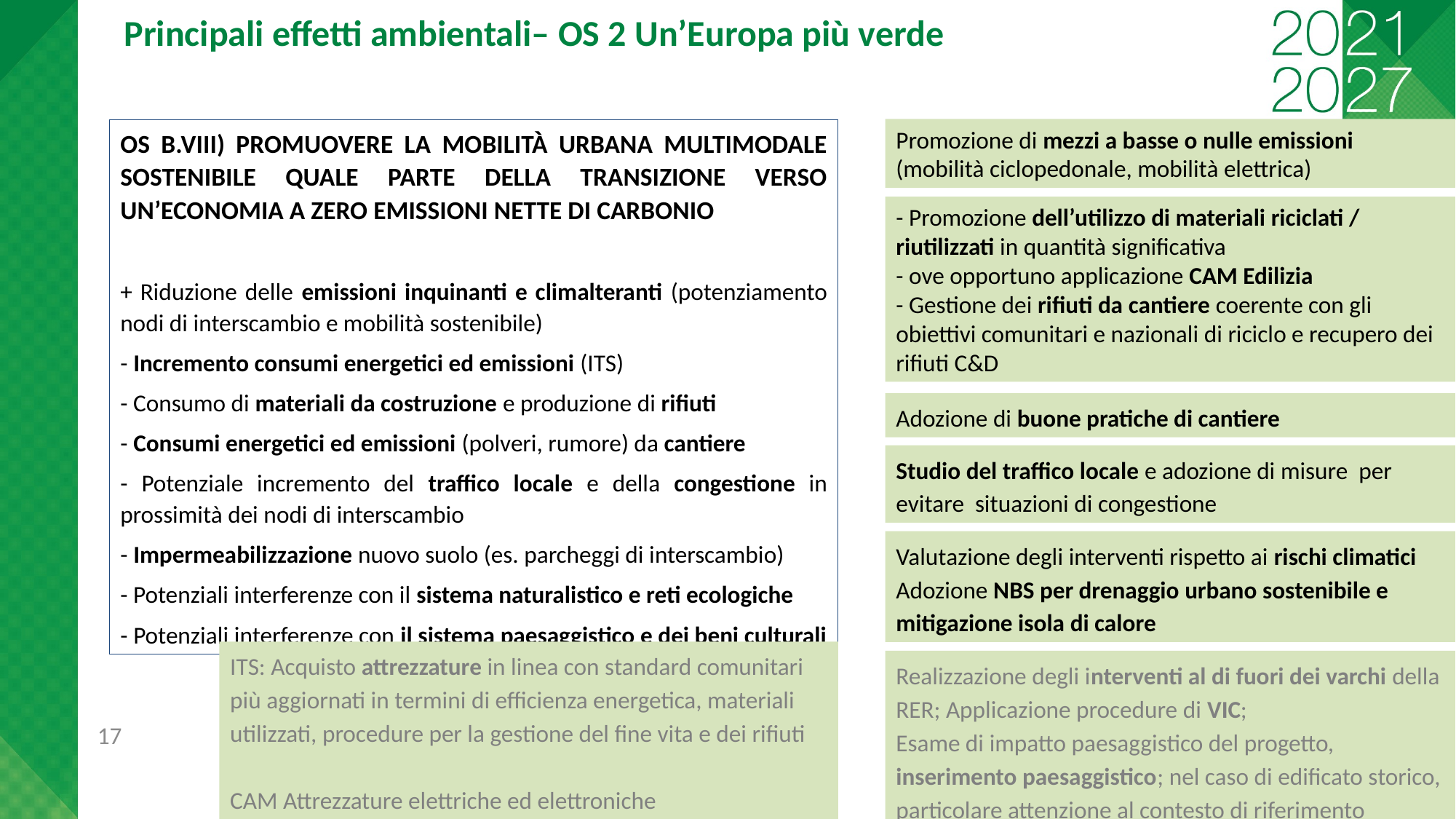

Principali effetti ambientali– OS 2 Un’Europa più verde
Promozione di mezzi a basse o nulle emissioni (mobilità ciclopedonale, mobilità elettrica)
OS B.VIII) Promuovere la mobilità urbana multimodale sostenibile quale parte della transizione verso un’economia a zero emissioni nette di carbonio

+ Riduzione delle emissioni inquinanti e climalteranti (potenziamento nodi di interscambio e mobilità sostenibile)
- Incremento consumi energetici ed emissioni (ITS)
- Consumo di materiali da costruzione e produzione di rifiuti
- Consumi energetici ed emissioni (polveri, rumore) da cantiere
- Potenziale incremento del traffico locale e della congestione in prossimità dei nodi di interscambio
- Impermeabilizzazione nuovo suolo (es. parcheggi di interscambio)
- Potenziali interferenze con il sistema naturalistico e reti ecologiche
- Potenziali interferenze con il sistema paesaggistico e dei beni culturali
- Promozione dell’utilizzo di materiali riciclati / riutilizzati in quantità significativa
- ove opportuno applicazione CAM Edilizia
- Gestione dei rifiuti da cantiere coerente con gli obiettivi comunitari e nazionali di riciclo e recupero dei rifiuti C&D
Adozione di buone pratiche di cantiere
Studio del traffico locale e adozione di misure  per evitare  situazioni di congestione
Valutazione degli interventi rispetto ai rischi climatici
Adozione NBS per drenaggio urbano sostenibile e mitigazione isola di calore
ITS: Acquisto attrezzature in linea con standard comunitari più aggiornati in termini di efficienza energetica, materiali utilizzati, procedure per la gestione del fine vita e dei rifiuti

CAM Attrezzature elettriche ed elettroniche
Realizzazione degli interventi al di fuori dei varchi della RER; Applicazione procedure di VIC;
Esame di impatto paesaggistico del progetto, inserimento paesaggistico; nel caso di edificato storico, particolare attenzione al contesto di riferimento
17